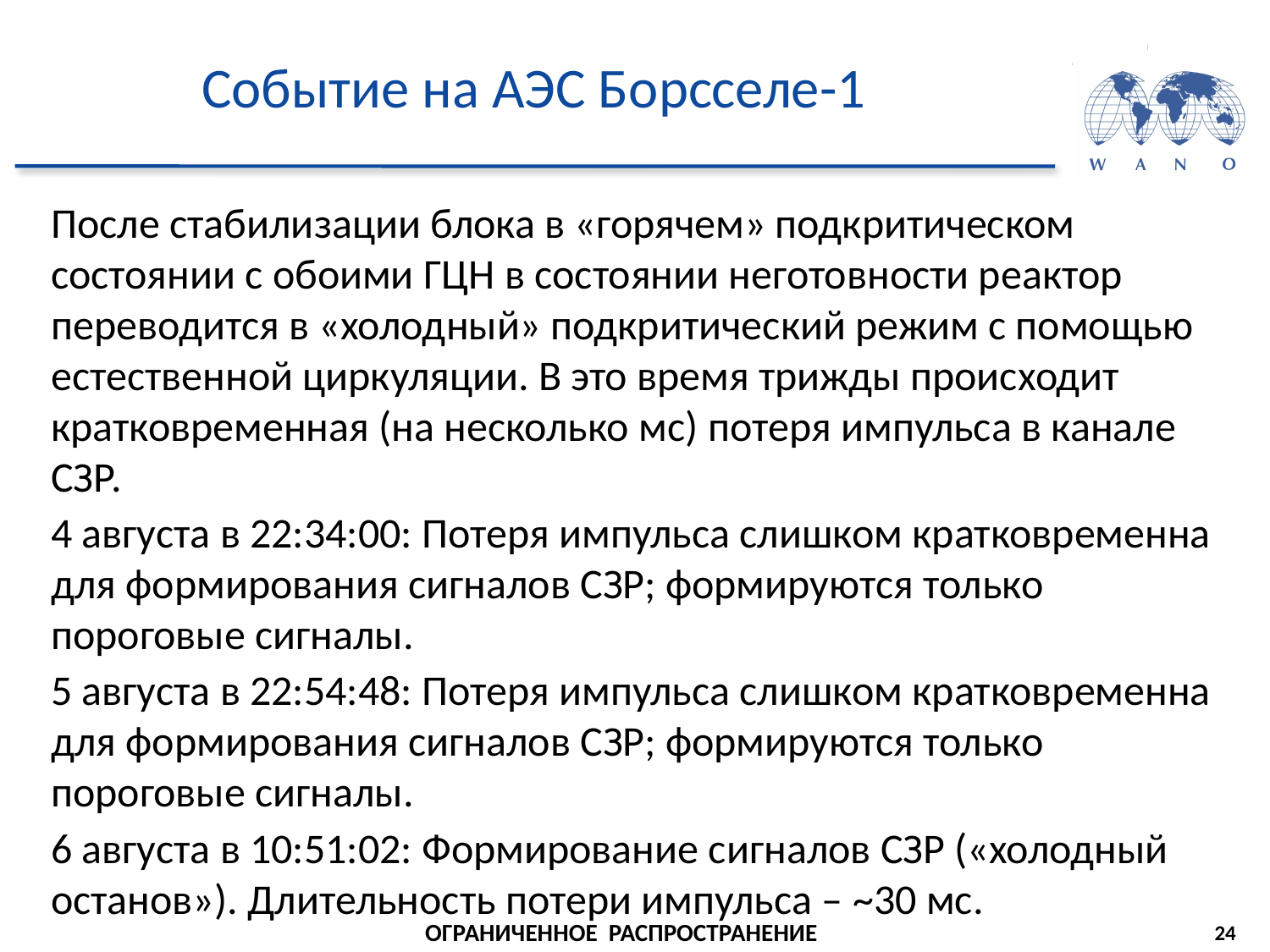

# Событие на АЭС Борсселе-1
После стабилизации блока в «горячем» подкритическом состоянии с обоими ГЦН в состоянии неготовности реактор переводится в «холодный» подкритический режим с помощью естественной циркуляции. В это время трижды происходит кратковременная (на несколько мc) потеря импульса в канале СЗР.
4 августа в 22:34:00: Потеря импульса слишком кратковременна для формирования сигналов СЗР; формируются только пороговые сигналы.
5 августа в 22:54:48: Потеря импульса слишком кратковременна для формирования сигналов СЗР; формируются только пороговые сигналы.
6 августа в 10:51:02: Формирование сигналов СЗР («холодный останов»). Длительность потери импульса – ~30 мс.

24
ОГРАНИЧЕННОЕ  РАСПРОСТРАНЕНИЕ